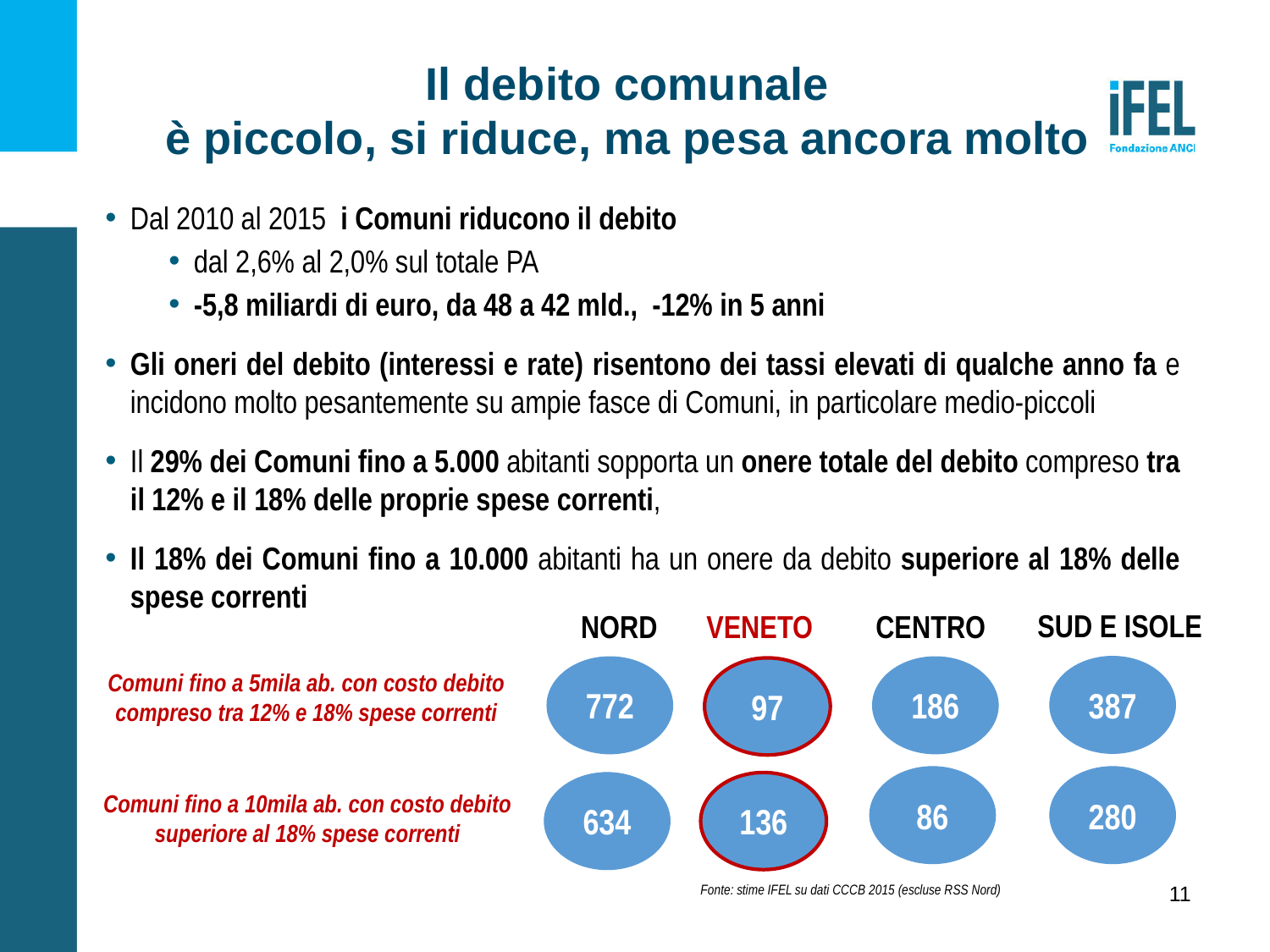

Il debito comunale
è piccolo, si riduce, ma pesa ancora molto
Dal 2010 al 2015  i Comuni riducono il debito
dal 2,6% al 2,0% sul totale PA
-5,8 miliardi di euro, da 48 a 42 mld.,  -12% in 5 anni
Gli oneri del debito (interessi e rate) risentono dei tassi elevati di qualche anno fa e incidono molto pesantemente su ampie fasce di Comuni, in particolare medio-piccoli
Il 29% dei Comuni fino a 5.000 abitanti sopporta un onere totale del debito compreso tra il 12% e il 18% delle proprie spese correnti,
Il 18% dei Comuni fino a 10.000 abitanti ha un onere da debito superiore al 18% delle spese correnti
SUD E ISOLE
VENETO
NORD
CENTRO
387
772
186
97
Comuni fino a 5mila ab. con costo debito
compreso tra 12% e 18% spese correnti
86
280
136
634
Comuni fino a 10mila ab. con costo debito
superiore al 18% spese correnti
Fonte: stime IFEL su dati CCCB 2015 (escluse RSS Nord)
11